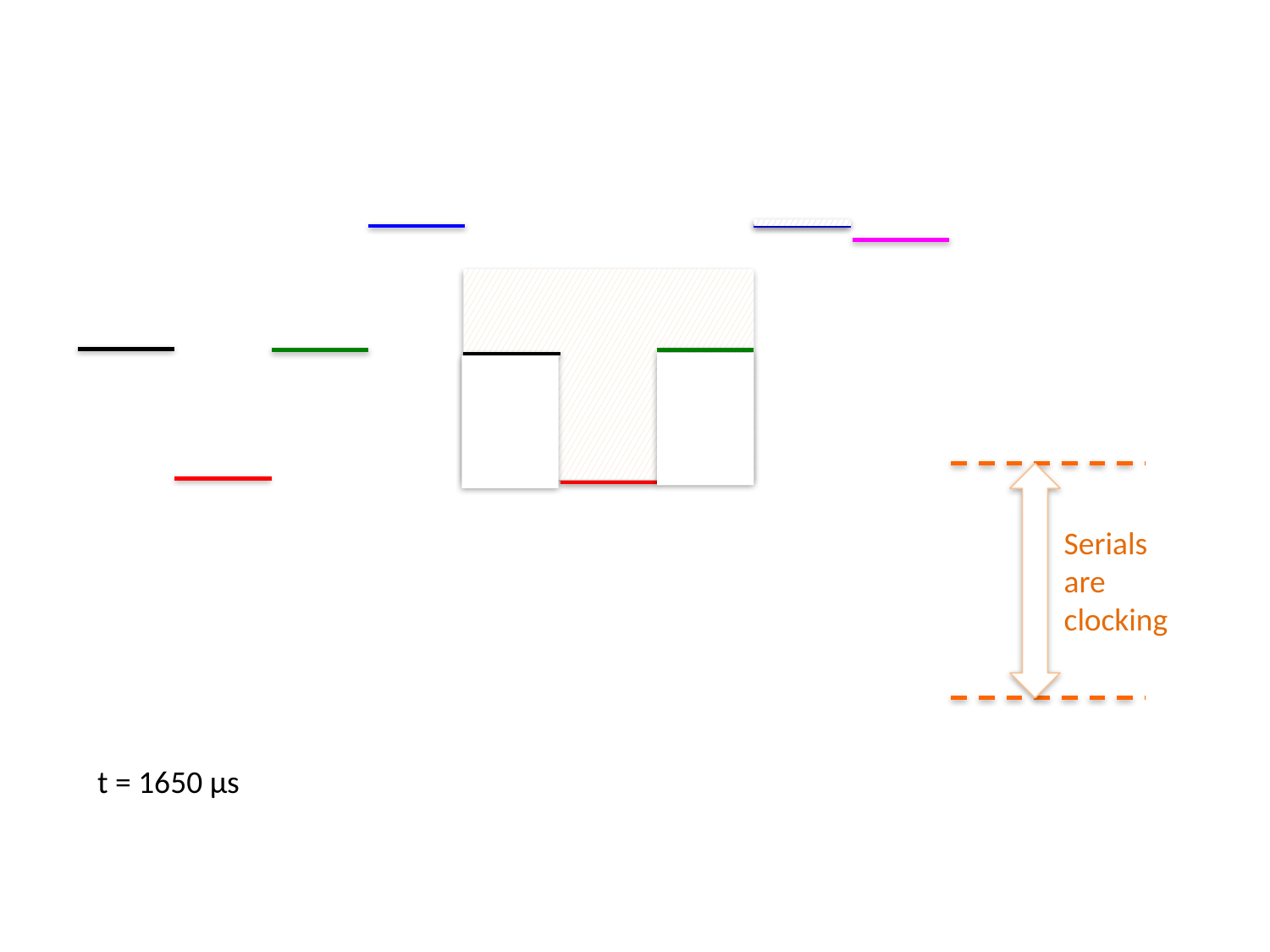

Serials are clocking
 t = 1650 µs